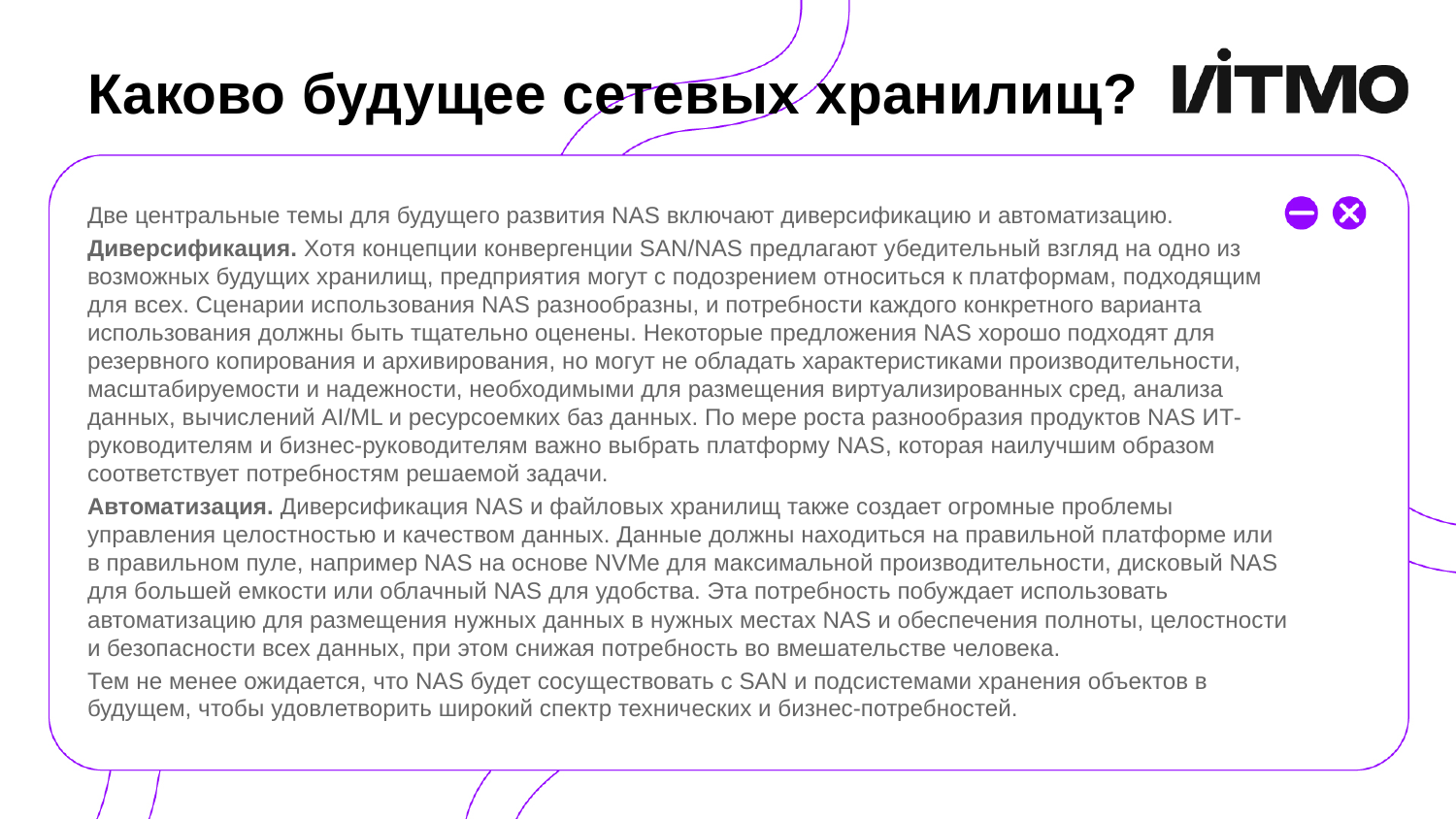

# Каково будущее сетевых хранилищ?
Две центральные темы для будущего развития NAS включают диверсификацию и автоматизацию.
Диверсификация. Хотя концепции конвергенции SAN/NAS предлагают убедительный взгляд на одно из возможных будущих хранилищ, предприятия могут с подозрением относиться к платформам, подходящим для всех. Сценарии использования NAS разнообразны, и потребности каждого конкретного варианта использования должны быть тщательно оценены. Некоторые предложения NAS хорошо подходят для резервного копирования и архивирования, но могут не обладать характеристиками производительности, масштабируемости и надежности, необходимыми для размещения виртуализированных сред, анализа данных, вычислений AI/ML и ресурсоемких баз данных. По мере роста разнообразия продуктов NAS ИТ-руководителям и бизнес-руководителям важно выбрать платформу NAS, которая наилучшим образом соответствует потребностям решаемой задачи.
Автоматизация. Диверсификация NAS и файловых хранилищ также создает огромные проблемы управления целостностью и качеством данных. Данные должны находиться на правильной платформе или в правильном пуле, например NAS на основе NVMe для максимальной производительности, дисковый NAS для большей емкости или облачный NAS для удобства. Эта потребность побуждает использовать автоматизацию для размещения нужных данных в нужных местах NAS и обеспечения полноты, целостности и безопасности всех данных, при этом снижая потребность во вмешательстве человека.
Тем не менее ожидается, что NAS будет сосуществовать с SAN и подсистемами хранения объектов в будущем, чтобы удовлетворить широкий спектр технических и бизнес-потребностей.